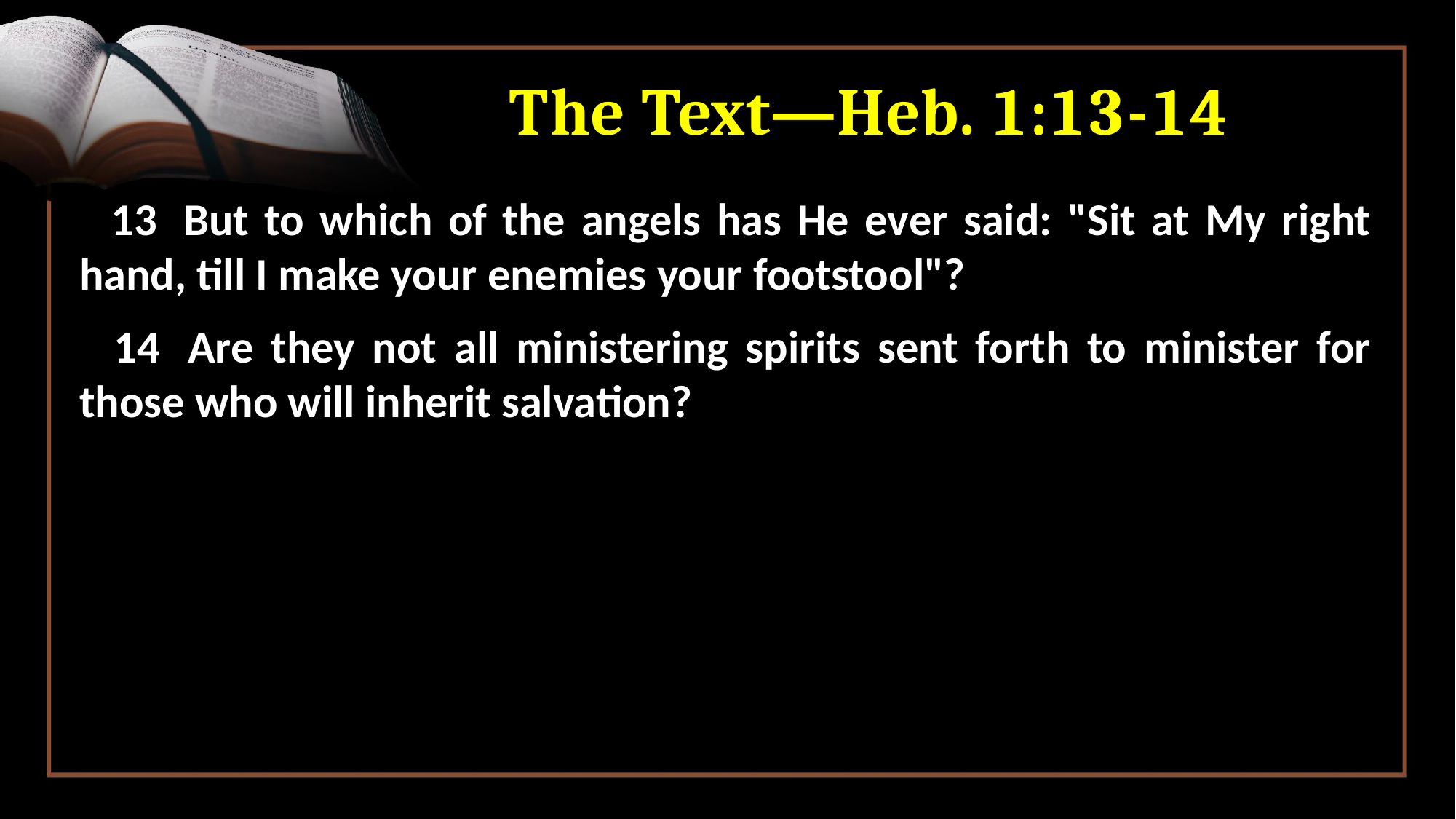

# The Text—Heb. 1:13-14
  13  But to which of the angels has He ever said: "Sit at My right hand, till I make your enemies your footstool"?
  14  Are they not all ministering spirits sent forth to minister for those who will inherit salvation?